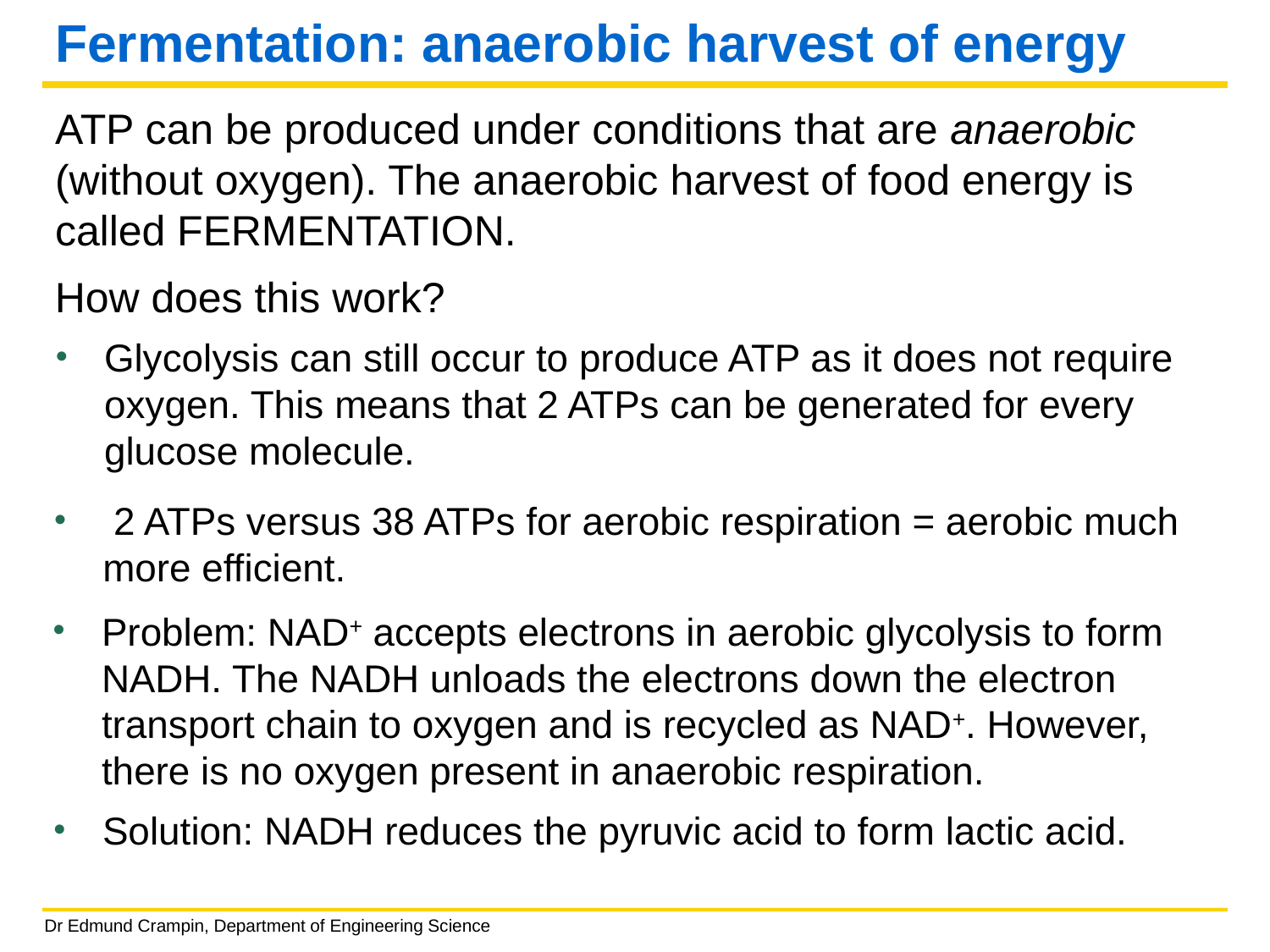

# Fermentation: anaerobic harvest of energy
ATP can be produced under conditions that are anaerobic (without oxygen). The anaerobic harvest of food energy is called FERMENTATION.
How does this work?
Glycolysis can still occur to produce ATP as it does not require oxygen. This means that 2 ATPs can be generated for every glucose molecule.
 2 ATPs versus 38 ATPs for aerobic respiration = aerobic much more efficient.
Problem: NAD+ accepts electrons in aerobic glycolysis to form NADH. The NADH unloads the electrons down the electron transport chain to oxygen and is recycled as NAD+. However, there is no oxygen present in anaerobic respiration.
Solution: NADH reduces the pyruvic acid to form lactic acid.